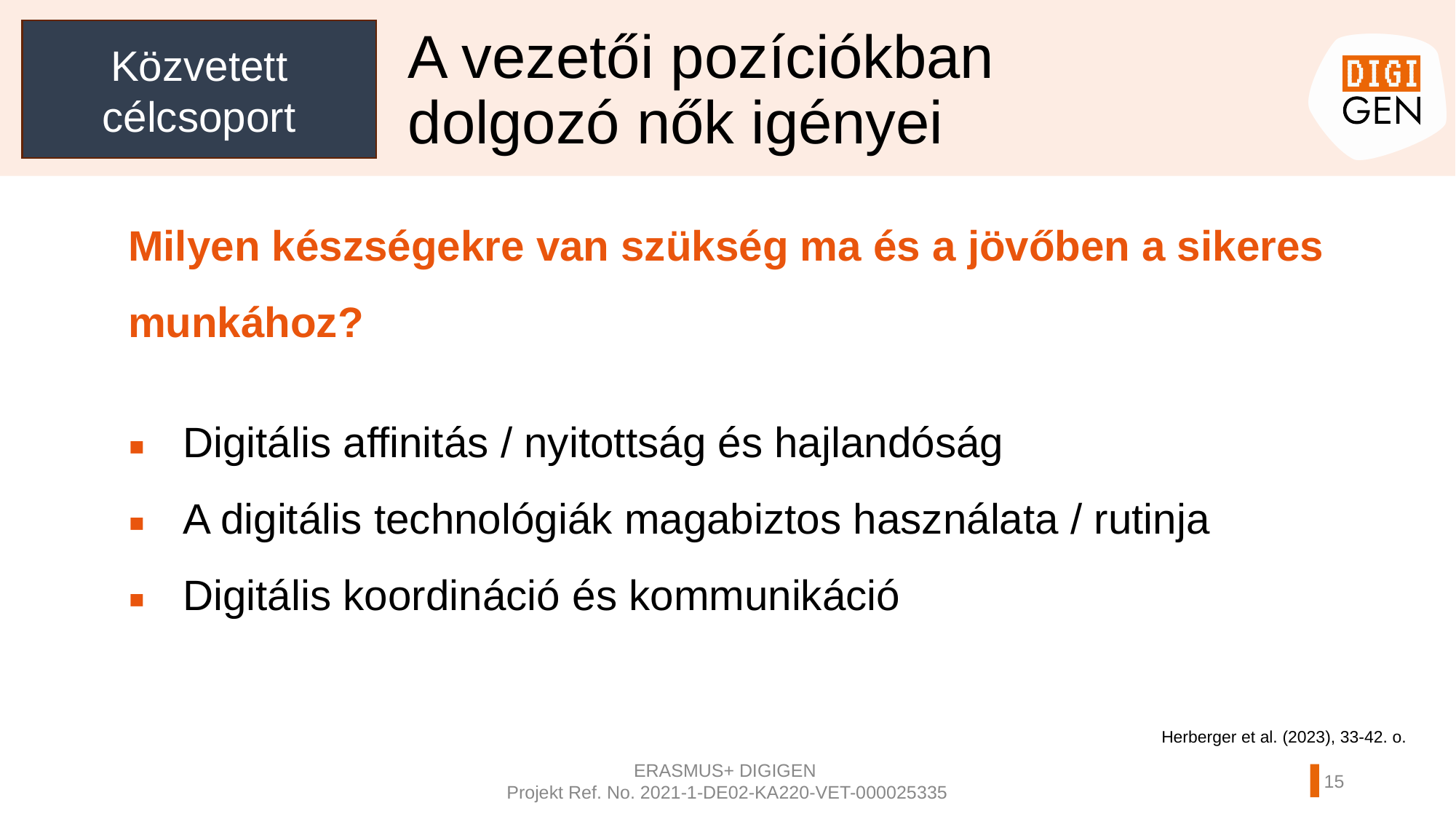

Közvetett célcsoport
# A vezetői pozíciókban dolgozó nők igényei
Milyen készségekre van szükség ma és a jövőben a sikeres munkához?

Digitális affinitás / nyitottság és hajlandóság
A digitális technológiák magabiztos használata / rutinja
Digitális koordináció és kommunikáció

Herberger et al. (2023), 33-42. o.
ERASMUS+ DIGIGEN
Projekt Ref. No. 2021-1-DE02-KA220-VET-000025335
15